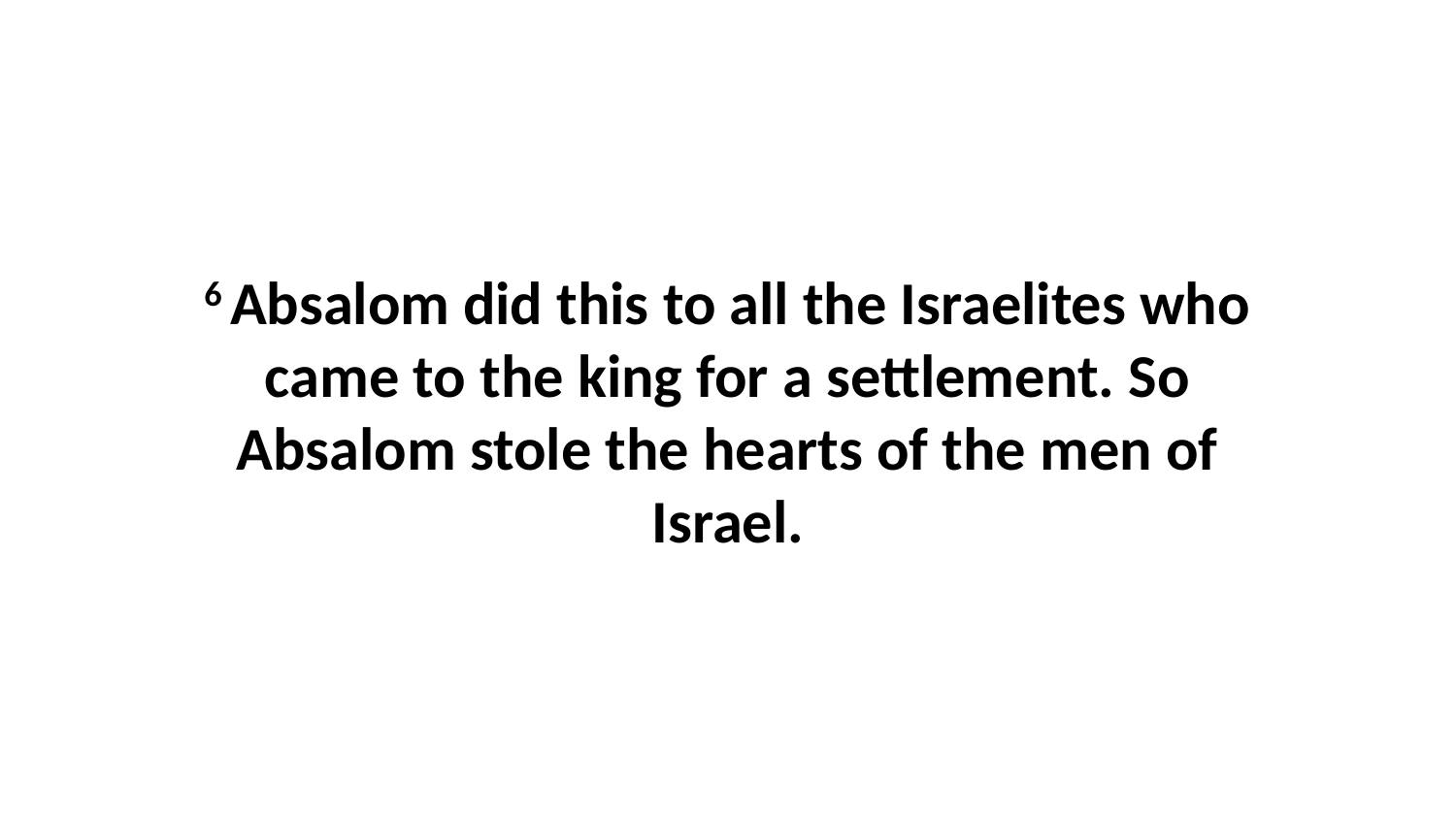

6 Absalom did this to all the Israelites who came to the king for a settlement. So Absalom stole the hearts of the men of Israel.